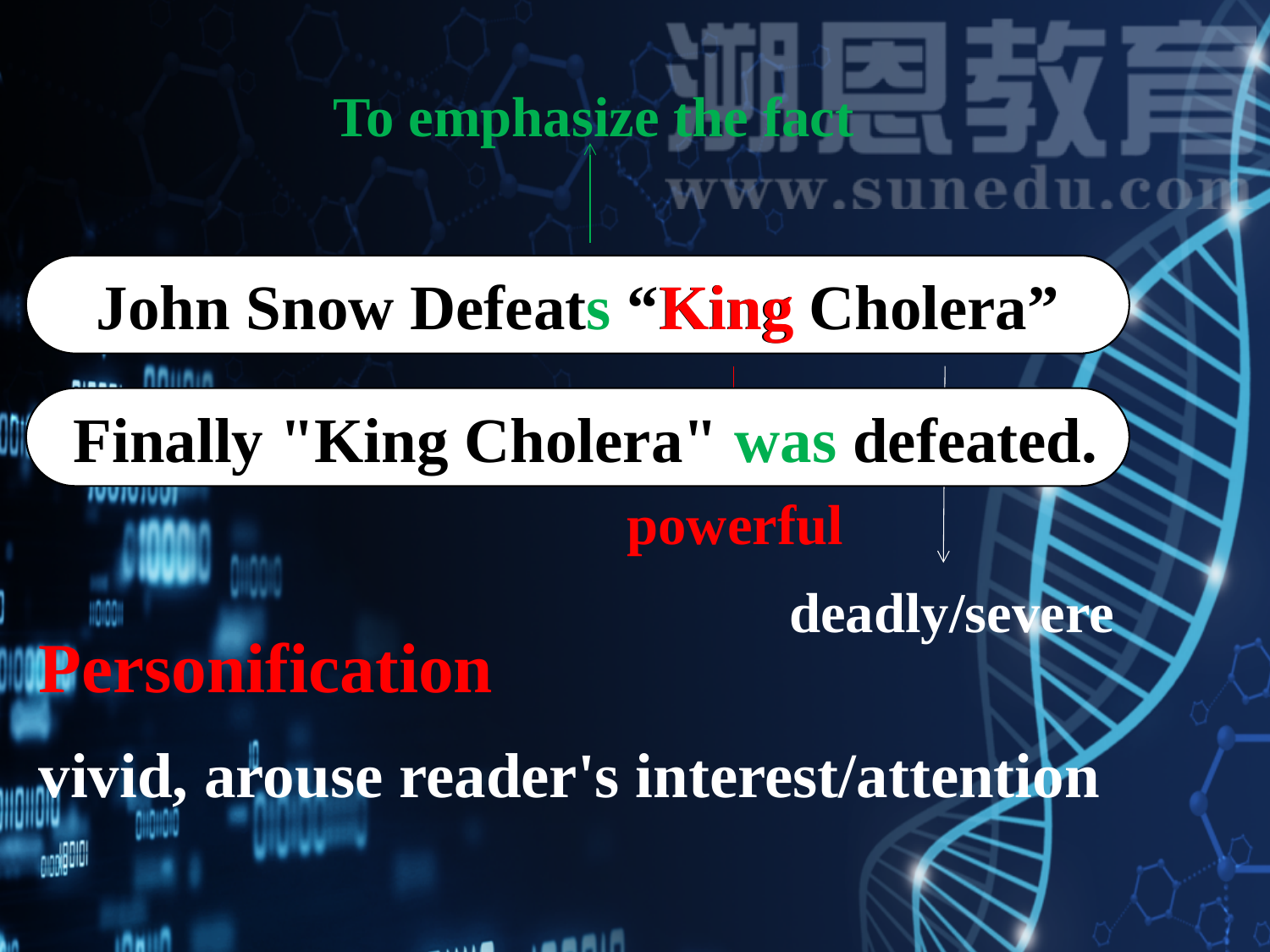

To emphasize the fact
John Snow Defeats “King Cholera”
King
 Finally "King Cholera" was defeated.
powerful
deadly/severe
Personification
vivid, arouse reader's interest/attention